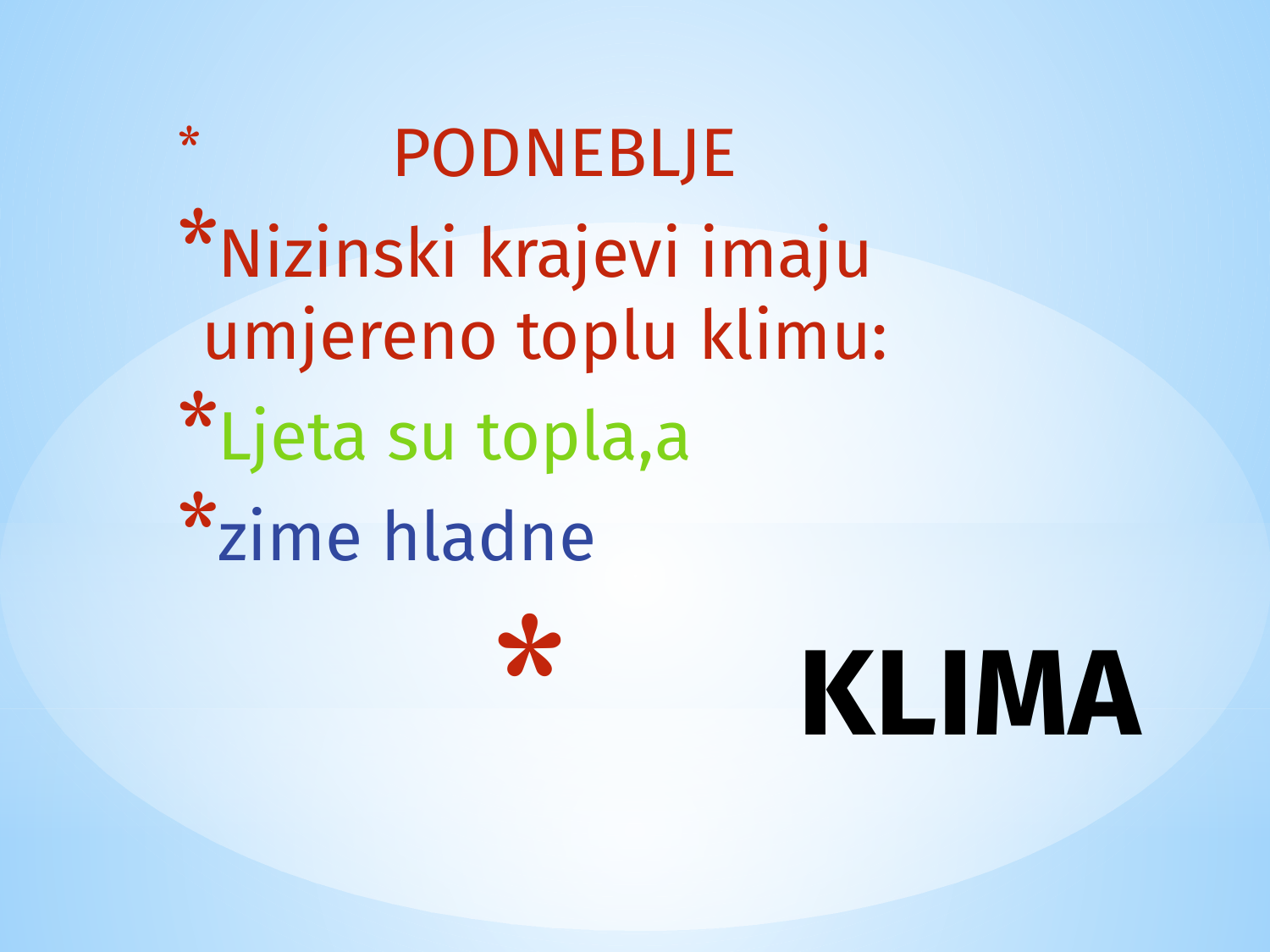

PODNEBLJE
Nizinski krajevi imaju umjereno toplu klimu:
Ljeta su topla,a
zime hladne

# KLIMA